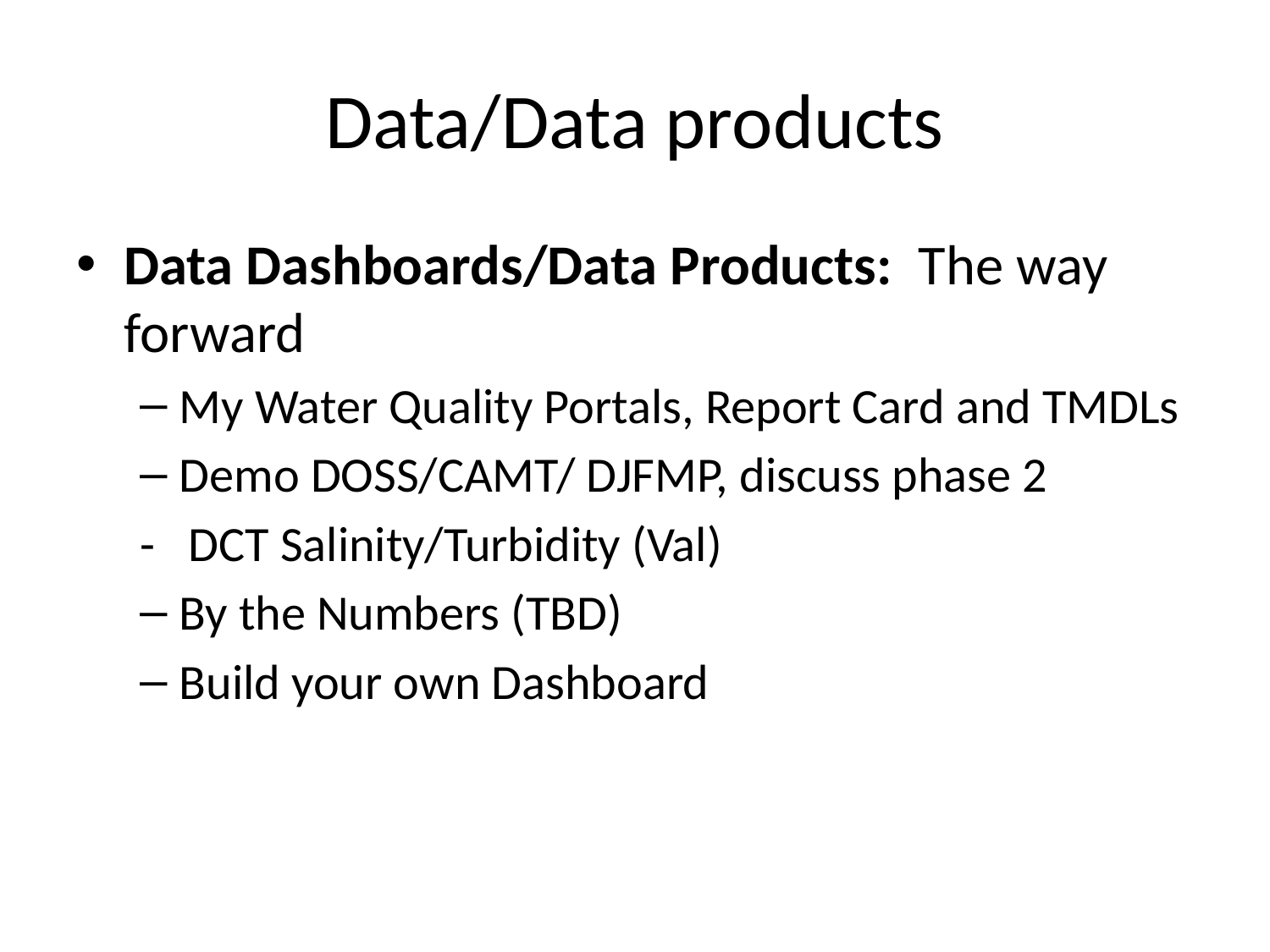

# Data/Data products
Data Dashboards/Data Products:  The way forward
My Water Quality Portals, Report Card and TMDLs
Demo DOSS/CAMT/ DJFMP, discuss phase 2
-   DCT Salinity/Turbidity (Val)
By the Numbers (TBD)
Build your own Dashboard